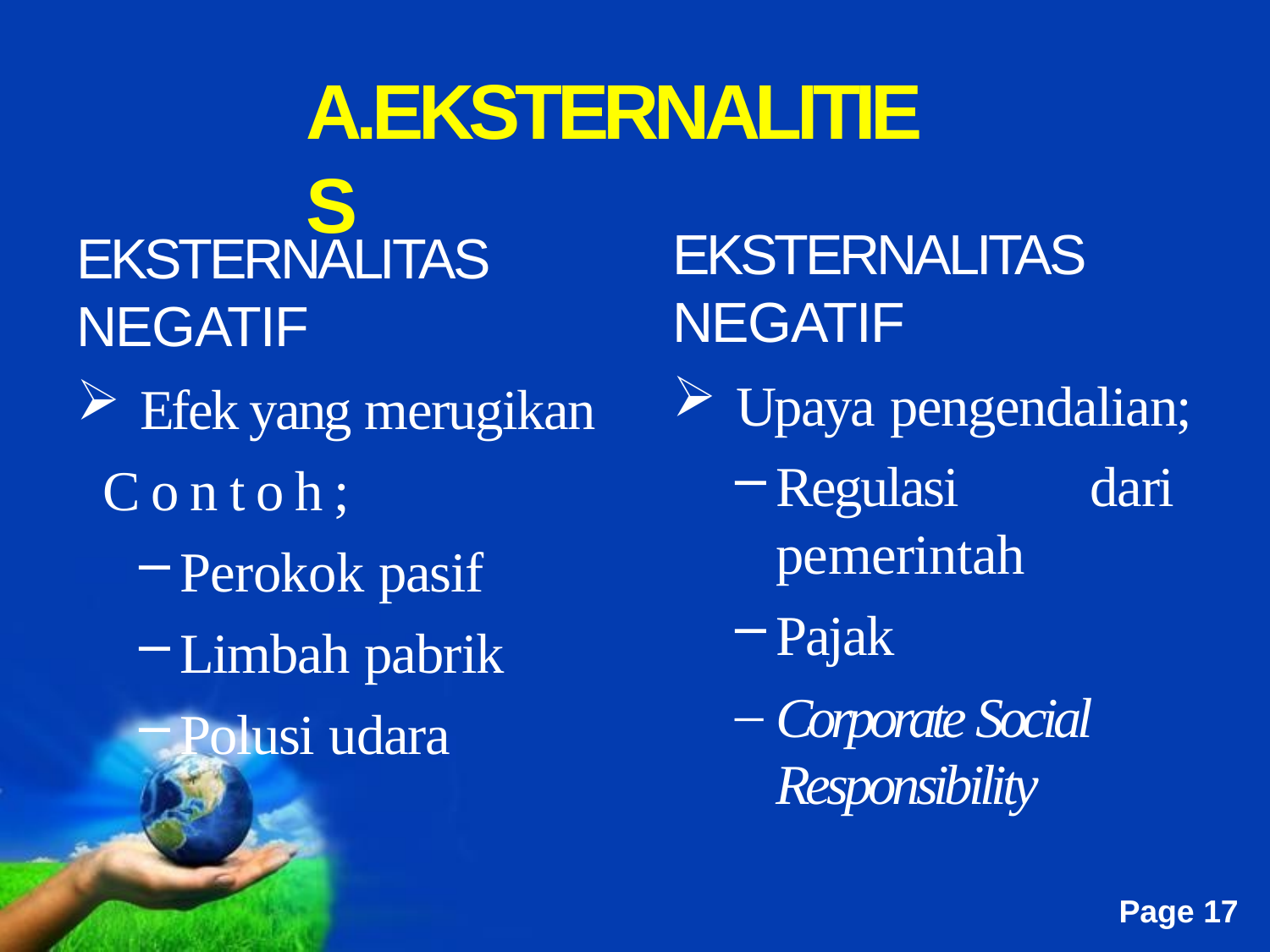

# A.EKSTERNALITIES
EKSTERNALITAS NEGATIF
Upaya pengendalian;
Regulasi	dari pemerintah
Pajak
Corporate Social Responsibility
EKSTERNALITAS NEGATIF
Efek yang merugikan
 Contoh;
Perokok pasif
Limbah pabrik
Polusi udara
Free Powerpoint Templates
Page 17